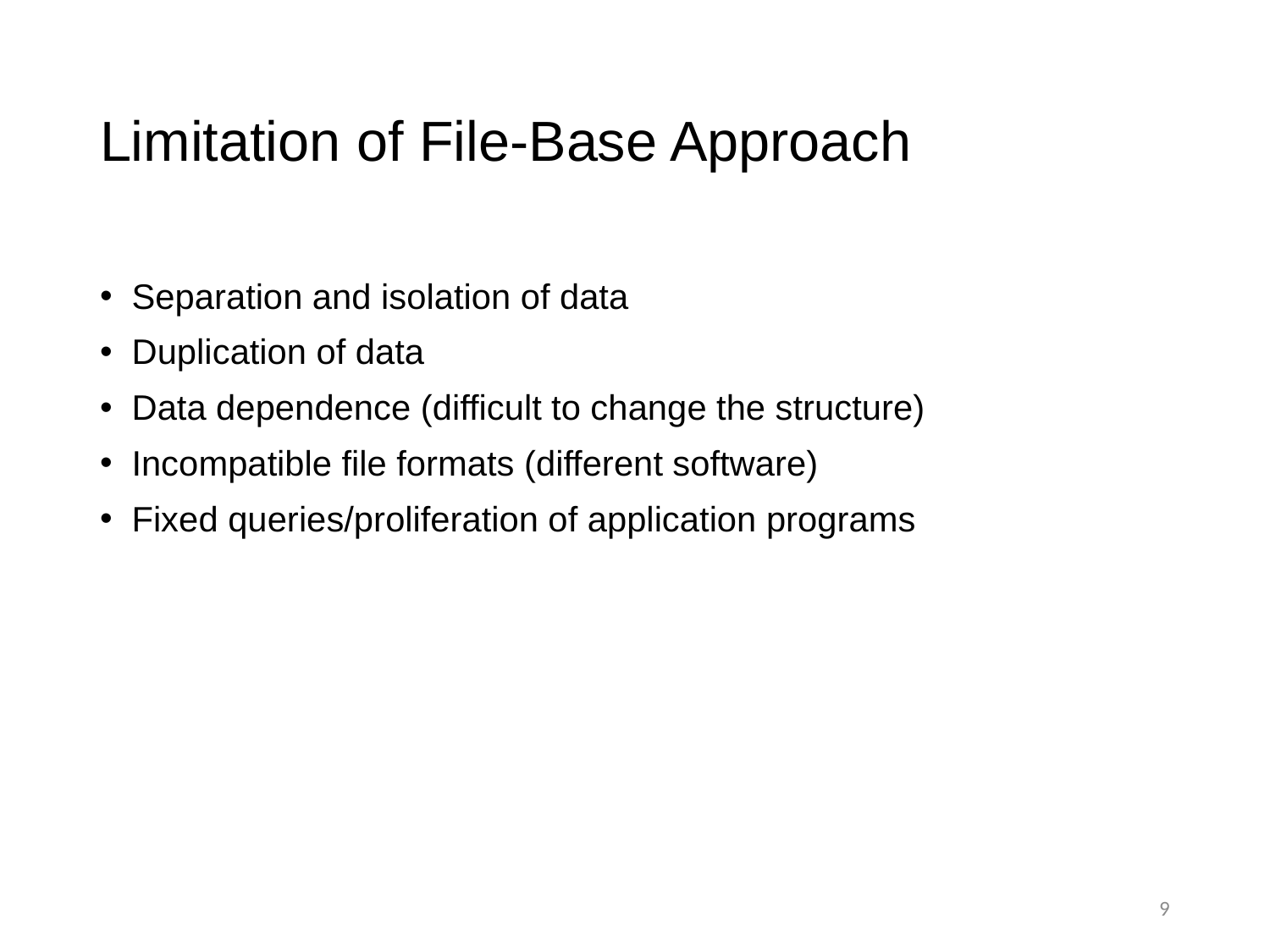

# Limitation of File-Base Approach
Separation and isolation of data
Duplication of data
Data dependence (difficult to change the structure)
Incompatible file formats (different software)
Fixed queries/proliferation of application programs

9